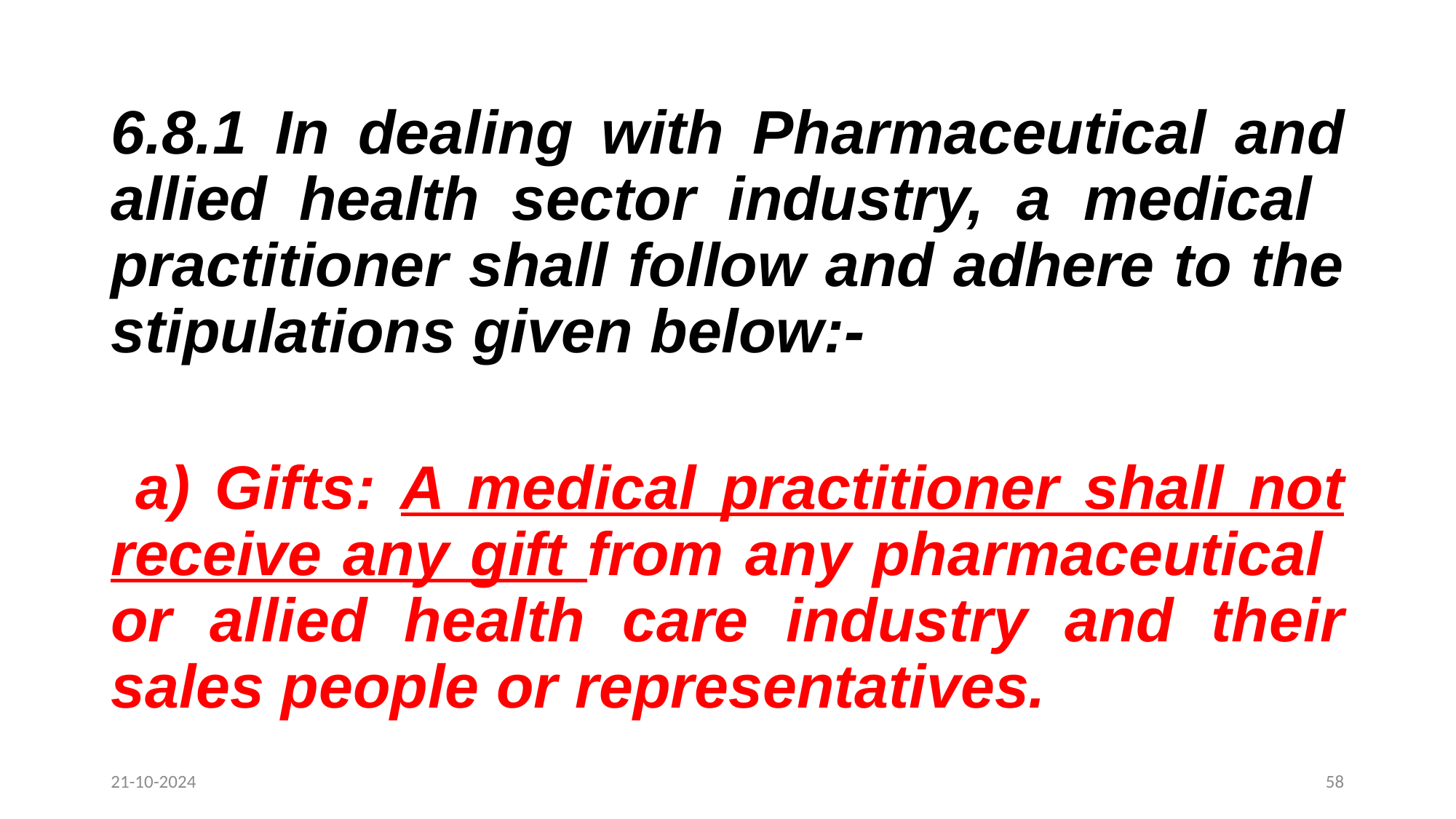

6.8.1 In dealing with Pharmaceutical and allied health sector industry, a medical  practitioner shall follow and adhere to the stipulations given below:-

 a) Gifts: A medical practitioner shall not receive any gift from any pharmaceutical  or allied health care industry and their sales people or representatives.

21-10-2024
58